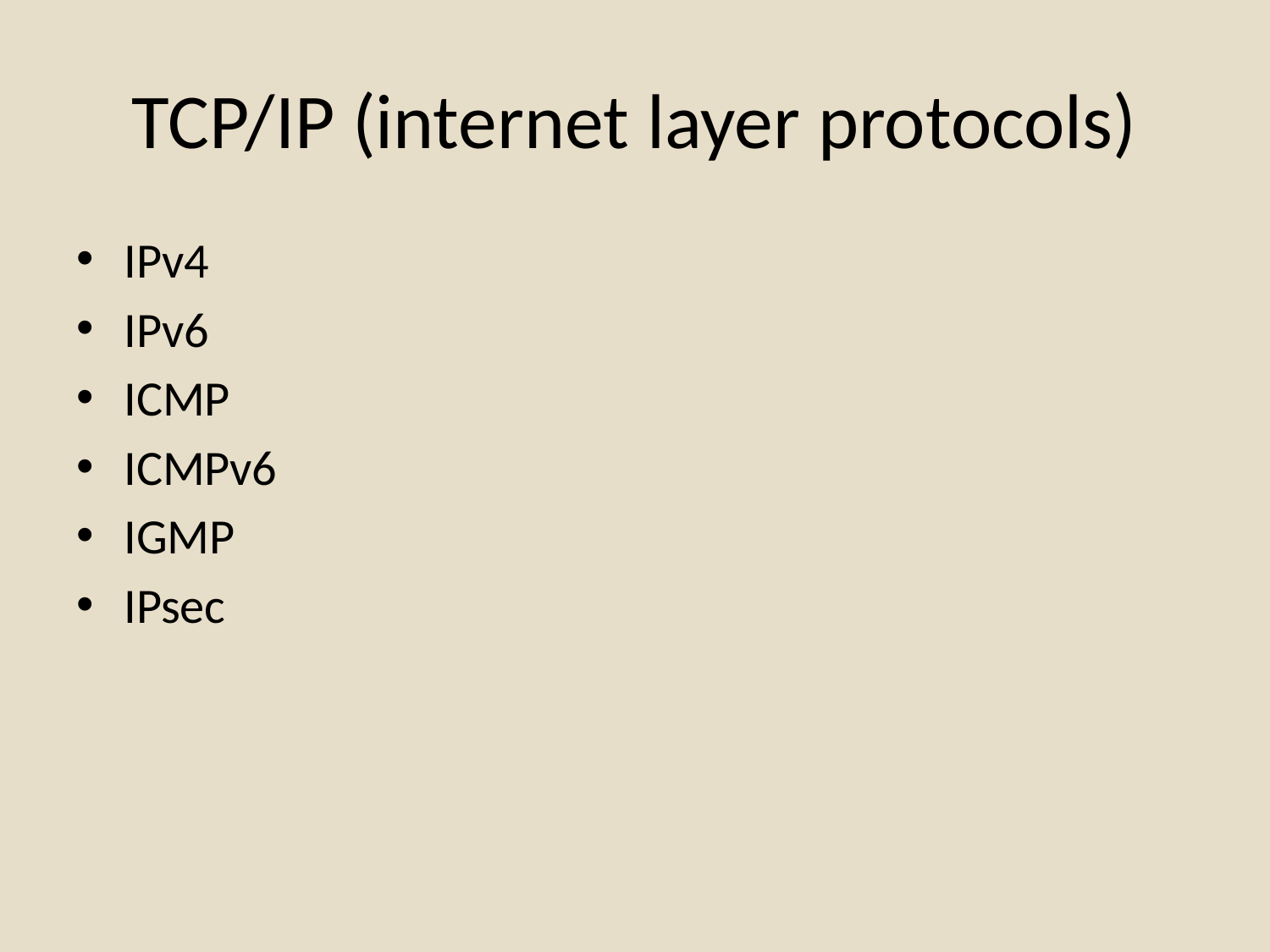

# TCP/IP (internet layer protocols)
IPv4
IPv6
ICMP
ICMPv6
IGMP
IPsec